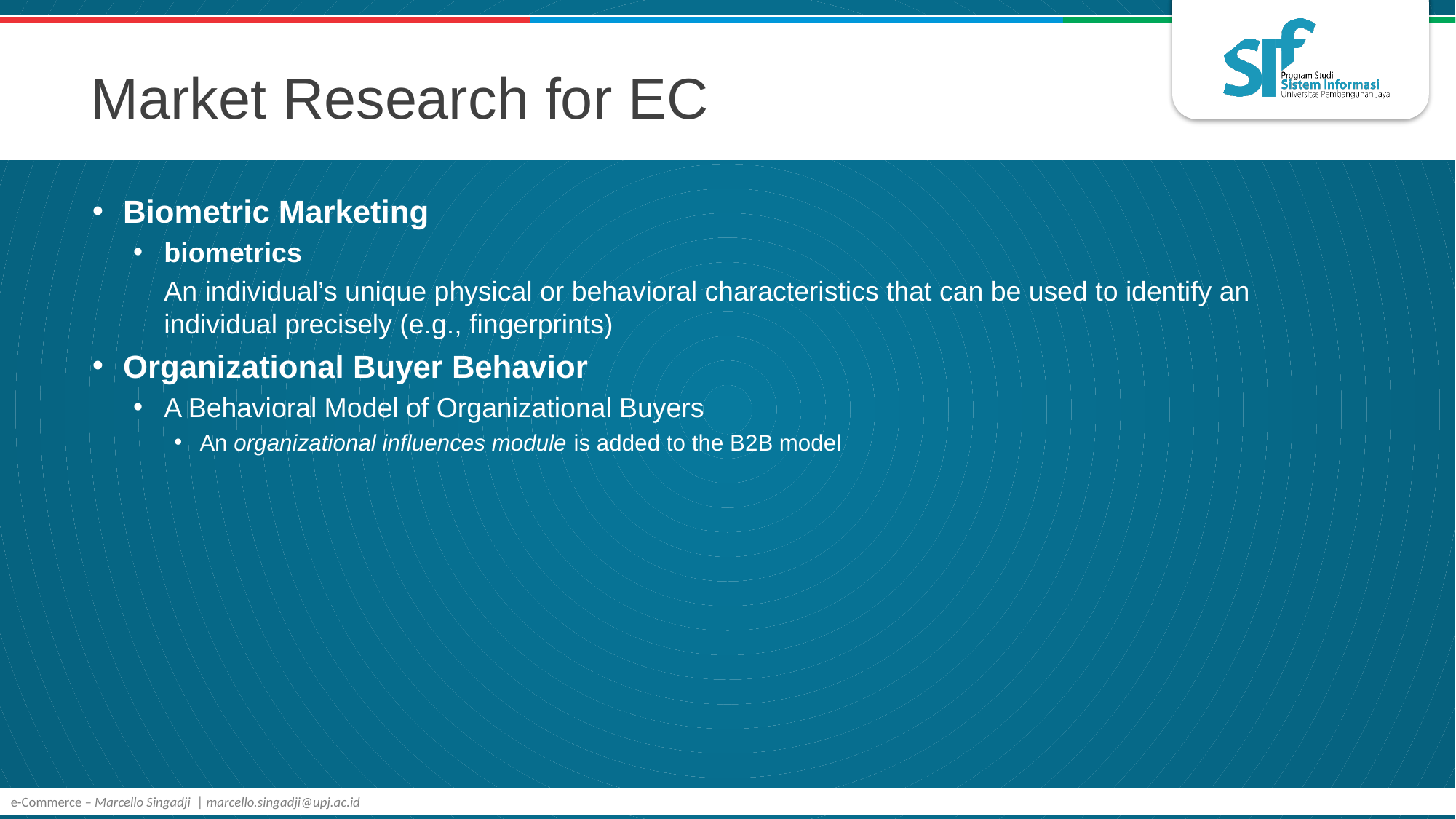

# Market Research for EC
Biometric Marketing
biometrics
	An individual’s unique physical or behavioral characteristics that can be used to identify an individual precisely (e.g., fingerprints)
Organizational Buyer Behavior
A Behavioral Model of Organizational Buyers
An organizational influences module is added to the B2B model